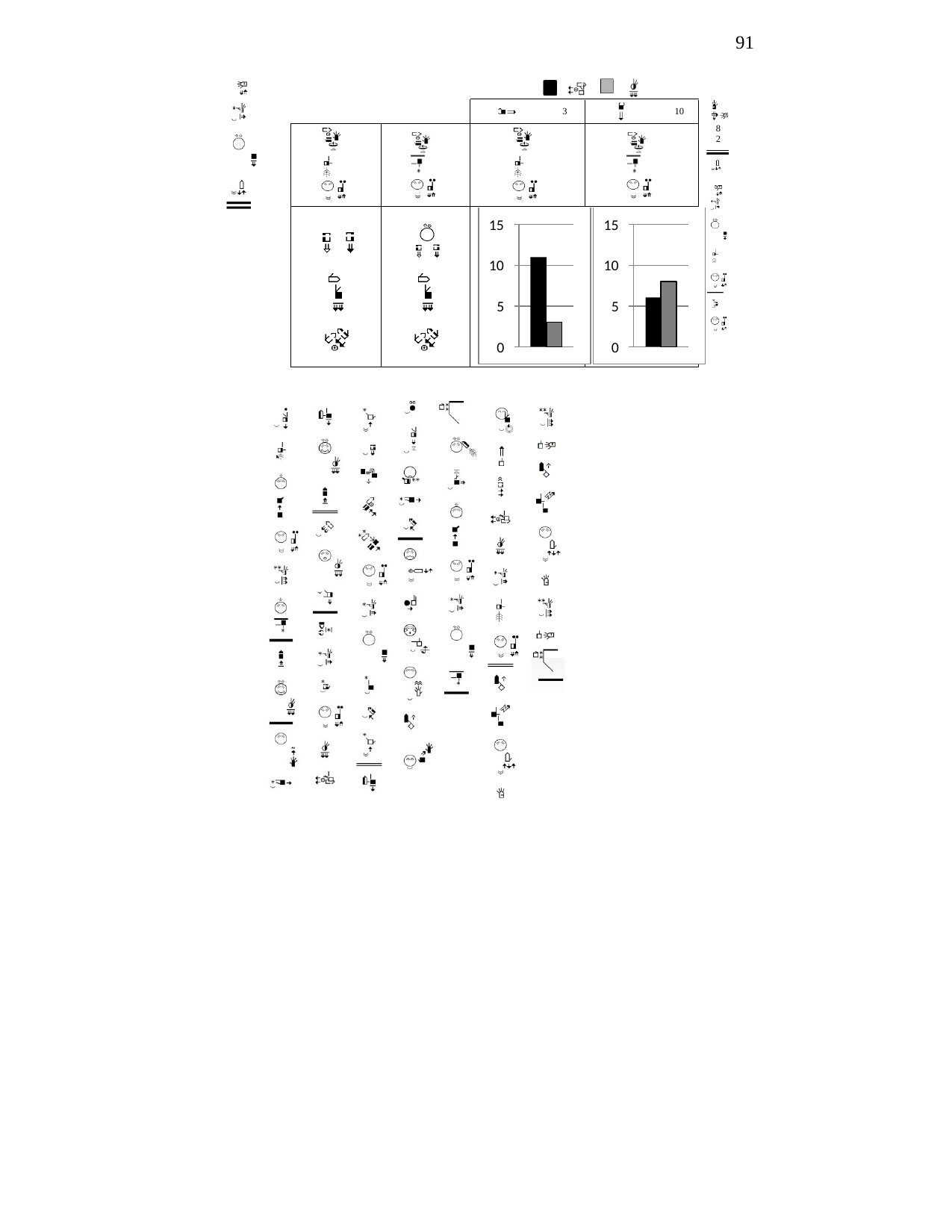

91

3
10

8
2

15
15

10
10

5
5

0
0